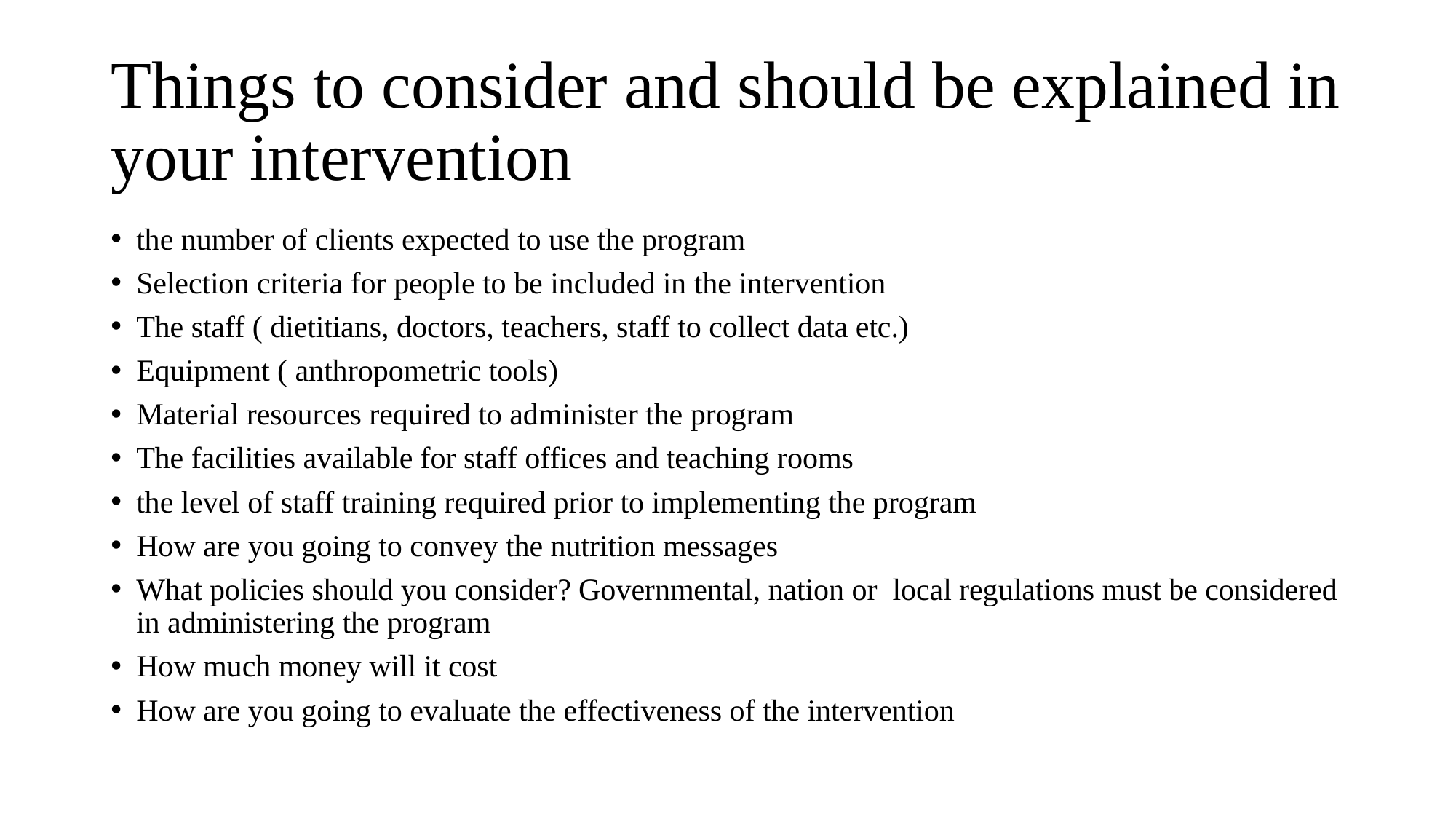

# Things to consider and should be explained in your intervention
the number of clients expected to use the program
Selection criteria for people to be included in the intervention
The staff ( dietitians, doctors, teachers, staff to collect data etc.)
Equipment ( anthropometric tools)
Material resources required to administer the program
The facilities available for staff offices and teaching rooms
the level of staff training required prior to implementing the program
How are you going to convey the nutrition messages
What policies should you consider? Governmental, nation or  local regulations must be considered in administering the program
How much money will it cost
How are you going to evaluate the effectiveness of the intervention